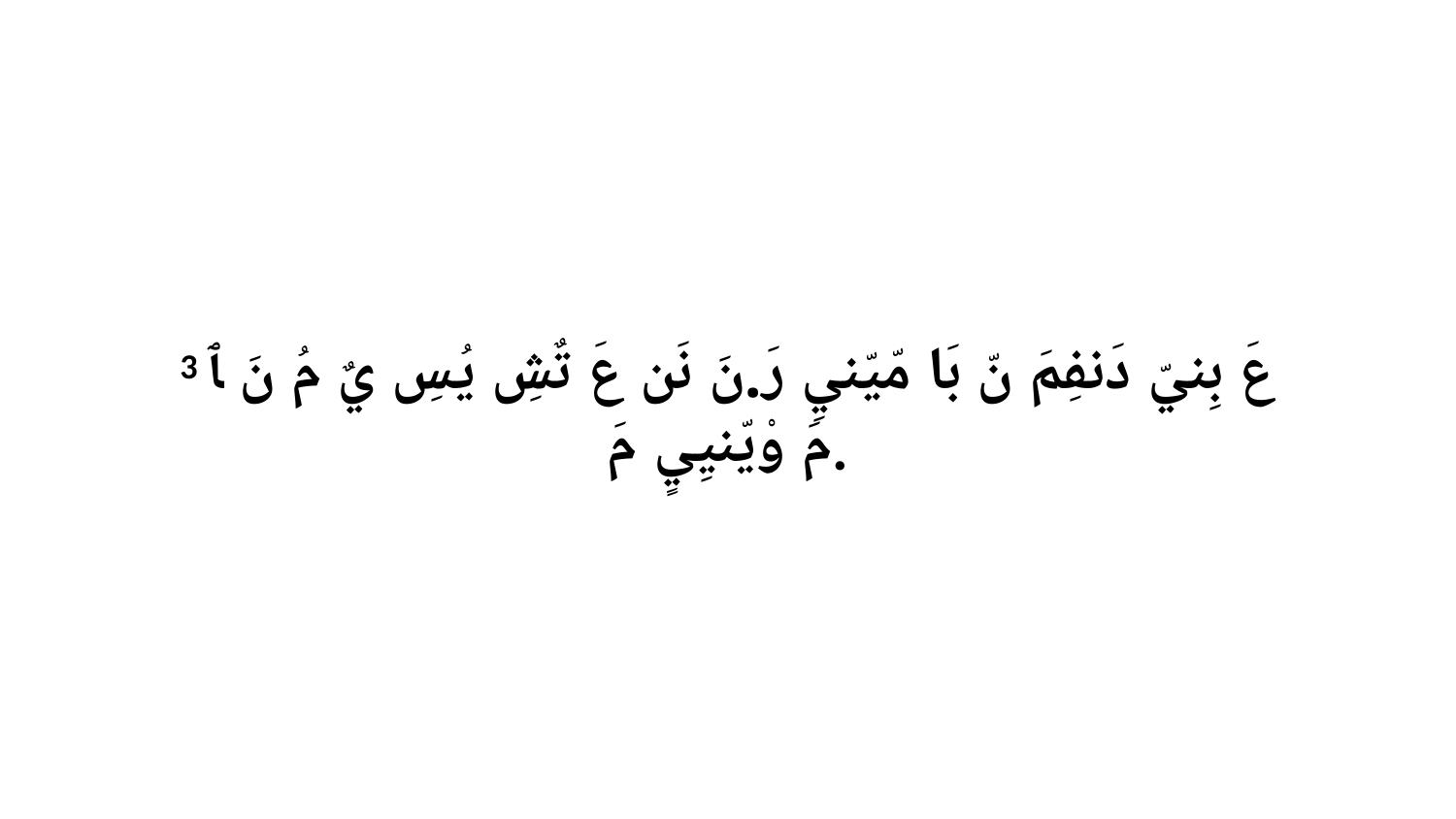

3 عَ بِنيّ دَنفِمَ نّ بَا مّيّنيِ رَ.نَ نَن عَ تٌشِ يُسِ يٌ مُ نَ ﭑ مَ وْيّنيِيٍ مَ.